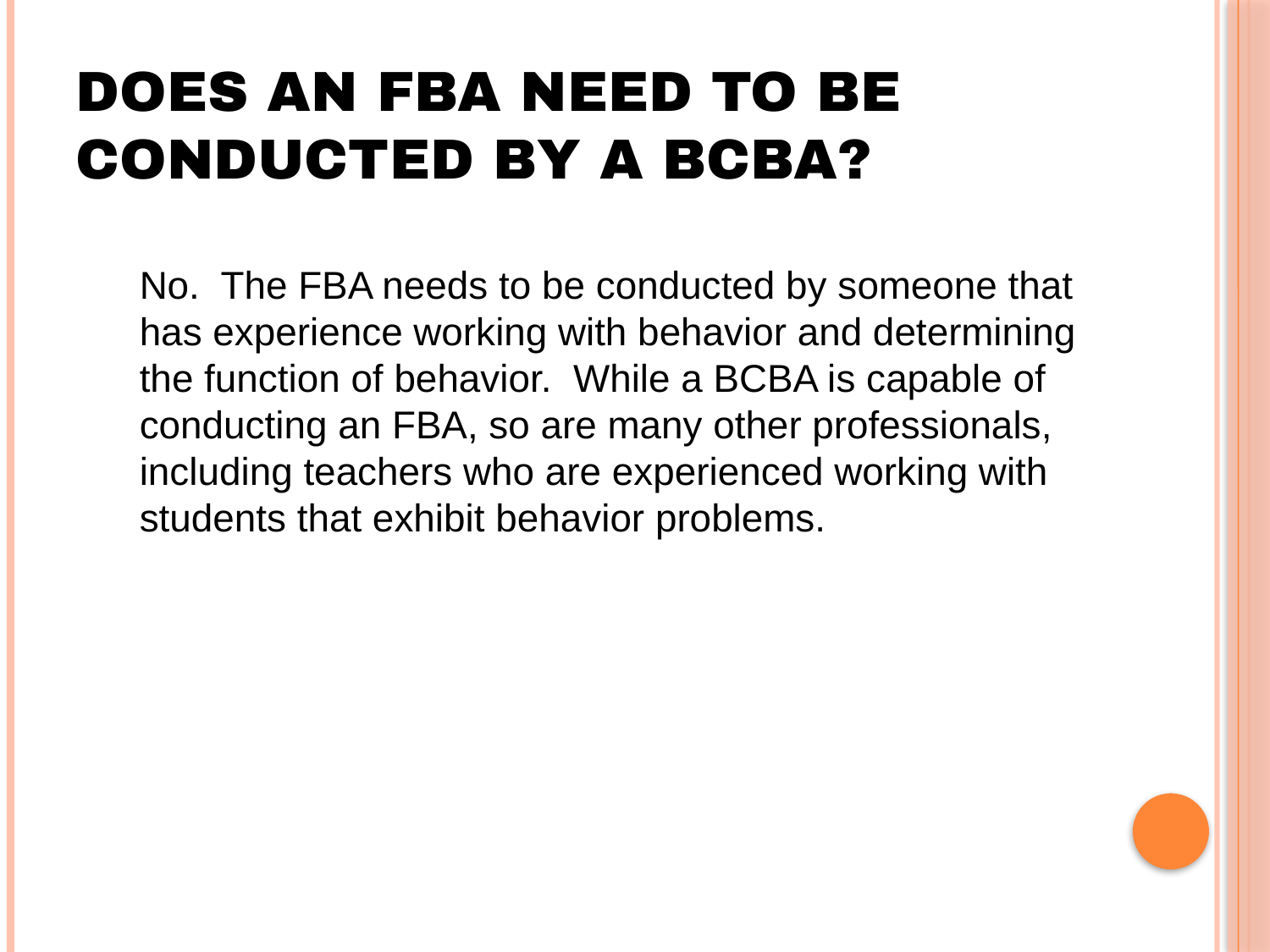

# Does an FBA need to be conducted by a BCBA?
No.  The FBA needs to be conducted by someone that has experience working with behavior and determining the function of behavior.  While a BCBA is capable of conducting an FBA, so are many other professionals, including teachers who are experienced working with students that exhibit behavior problems.